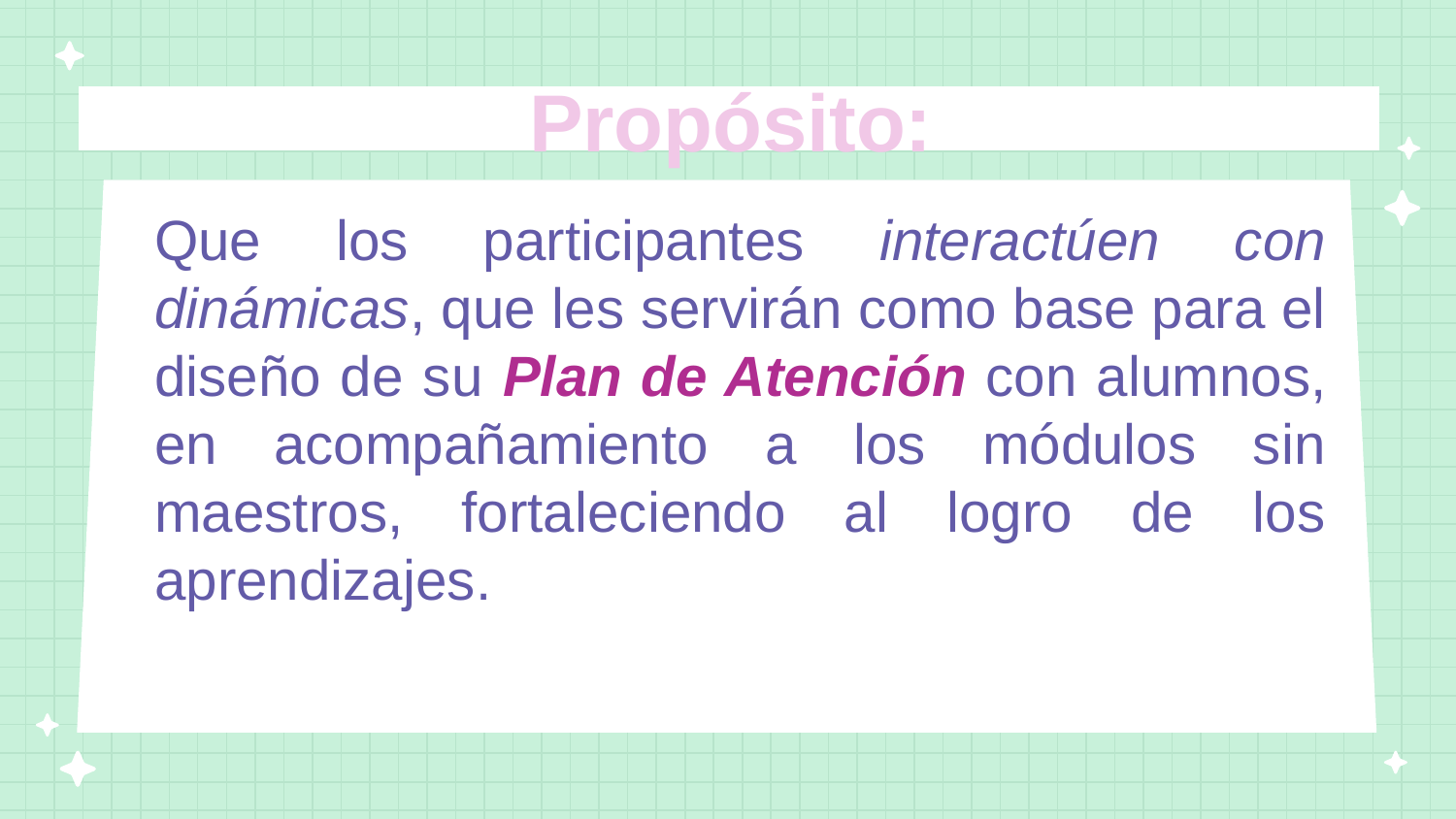

# Propósito:
Que los participantes interactúen con dinámicas, que les servirán como base para el diseño de su Plan de Atención con alumnos, en acompañamiento a los módulos sin maestros, fortaleciendo al logro de los aprendizajes.